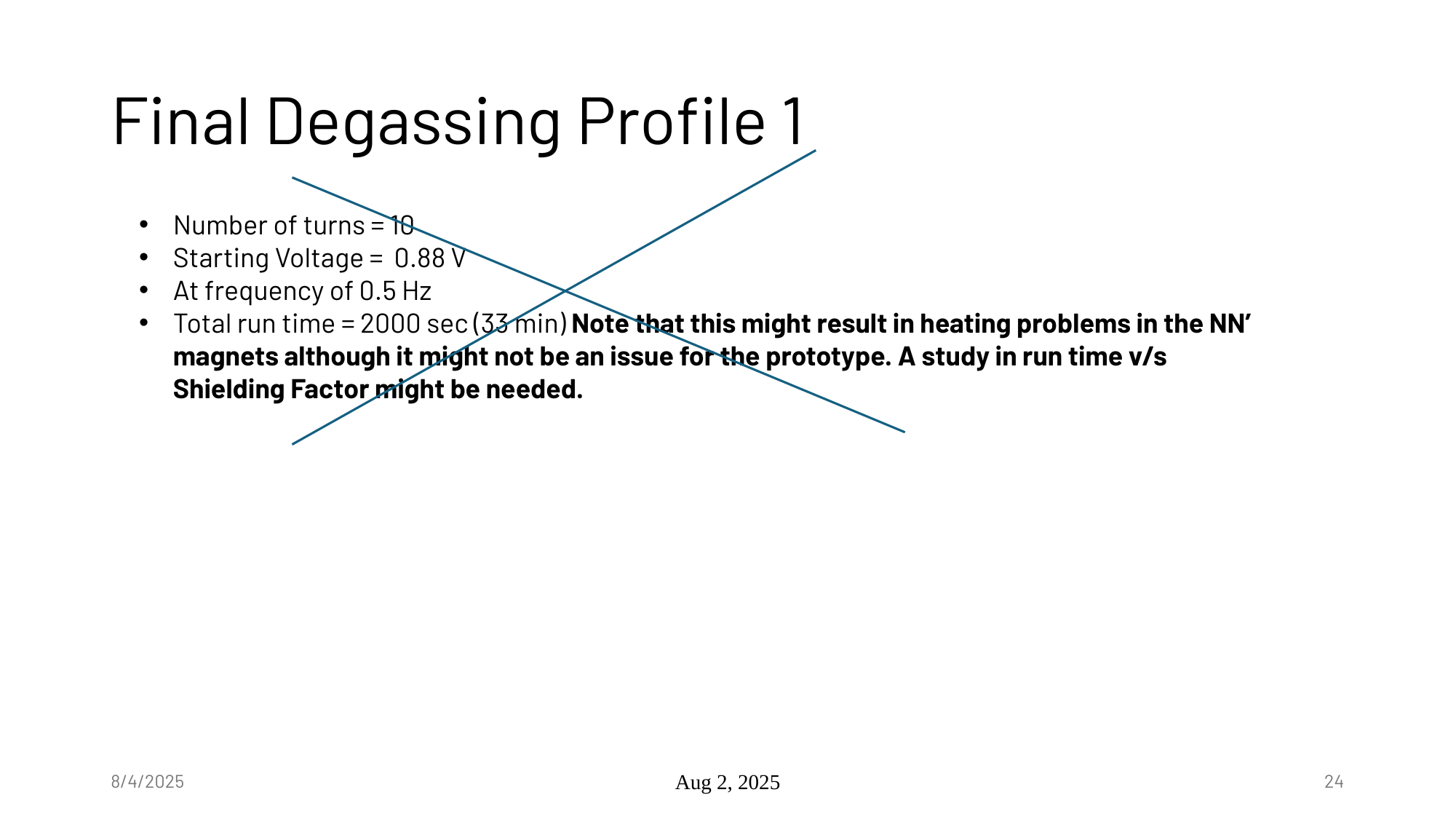

# Final Degassing Profile 1
Number of turns = 10
Starting Voltage =  0.88 V
At frequency of 0.5 Hz
Total run time = 2000 sec (33 min) Note that this might result in heating problems in the NN’ magnets although it might not be an issue for the prototype. A study in run time v/s Shielding Factor might be needed.

8/4/2025
Aug 2, 2025
24